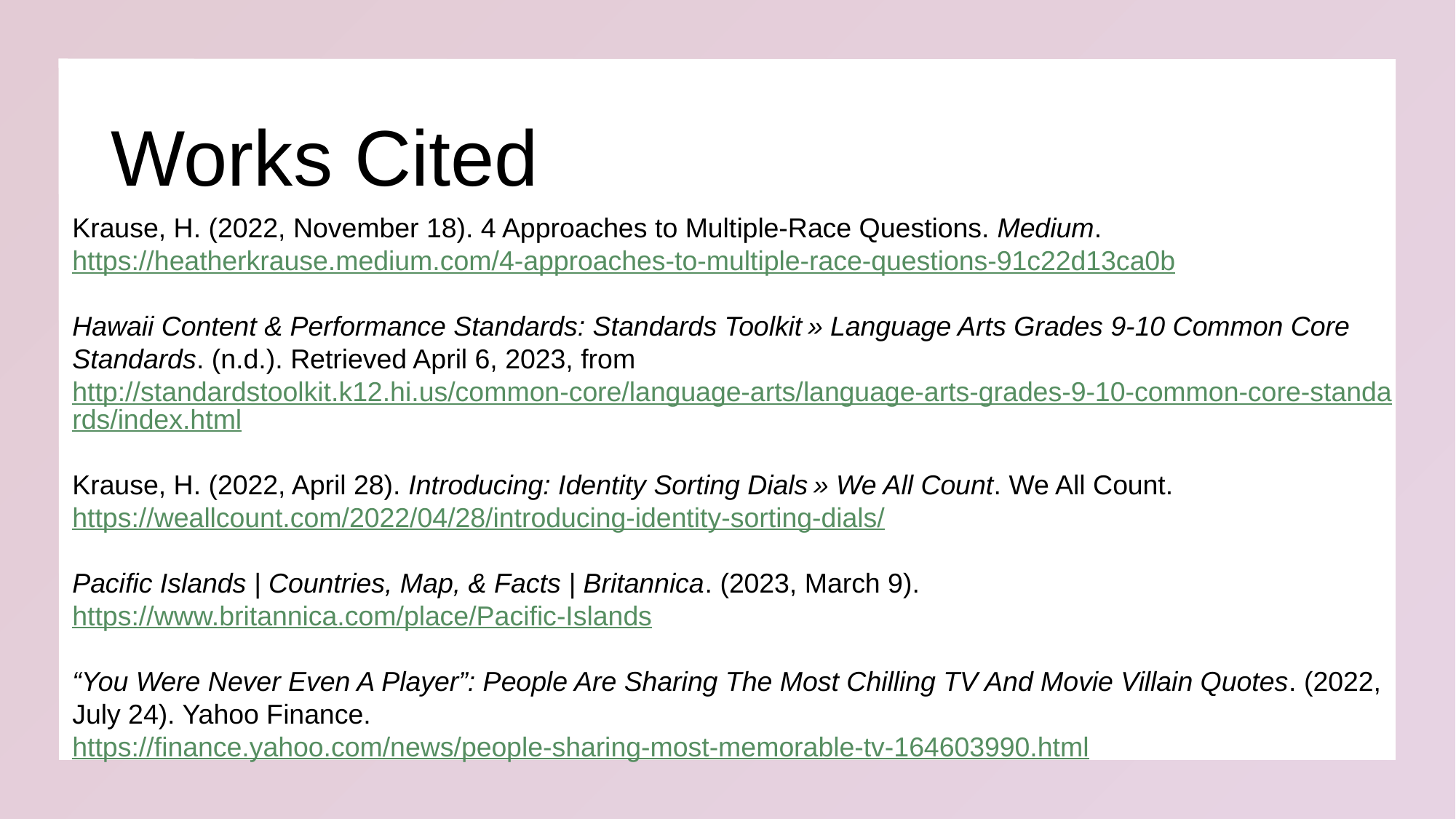

# Works Cited
Krause, H. (2022, November 18). 4 Approaches to Multiple-Race Questions. Medium. https://heatherkrause.medium.com/4-approaches-to-multiple-race-questions-91c22d13ca0b

Hawaii Content & Performance Standards: Standards Toolkit » Language Arts Grades 9-10 Common Core Standards. (n.d.). Retrieved April 6, 2023, from http://standardstoolkit.k12.hi.us/common-core/language-arts/language-arts-grades-9-10-common-core-standards/index.html

Krause, H. (2022, April 28). Introducing: Identity Sorting Dials » We All Count. We All Count. https://weallcount.com/2022/04/28/introducing-identity-sorting-dials/

Pacific Islands | Countries, Map, & Facts | Britannica. (2023, March 9). https://www.britannica.com/place/Pacific-Islands

“You Were Never Even A Player”: People Are Sharing The Most Chilling TV And Movie Villain Quotes. (2022, July 24). Yahoo Finance. https://finance.yahoo.com/news/people-sharing-most-memorable-tv-164603990.html